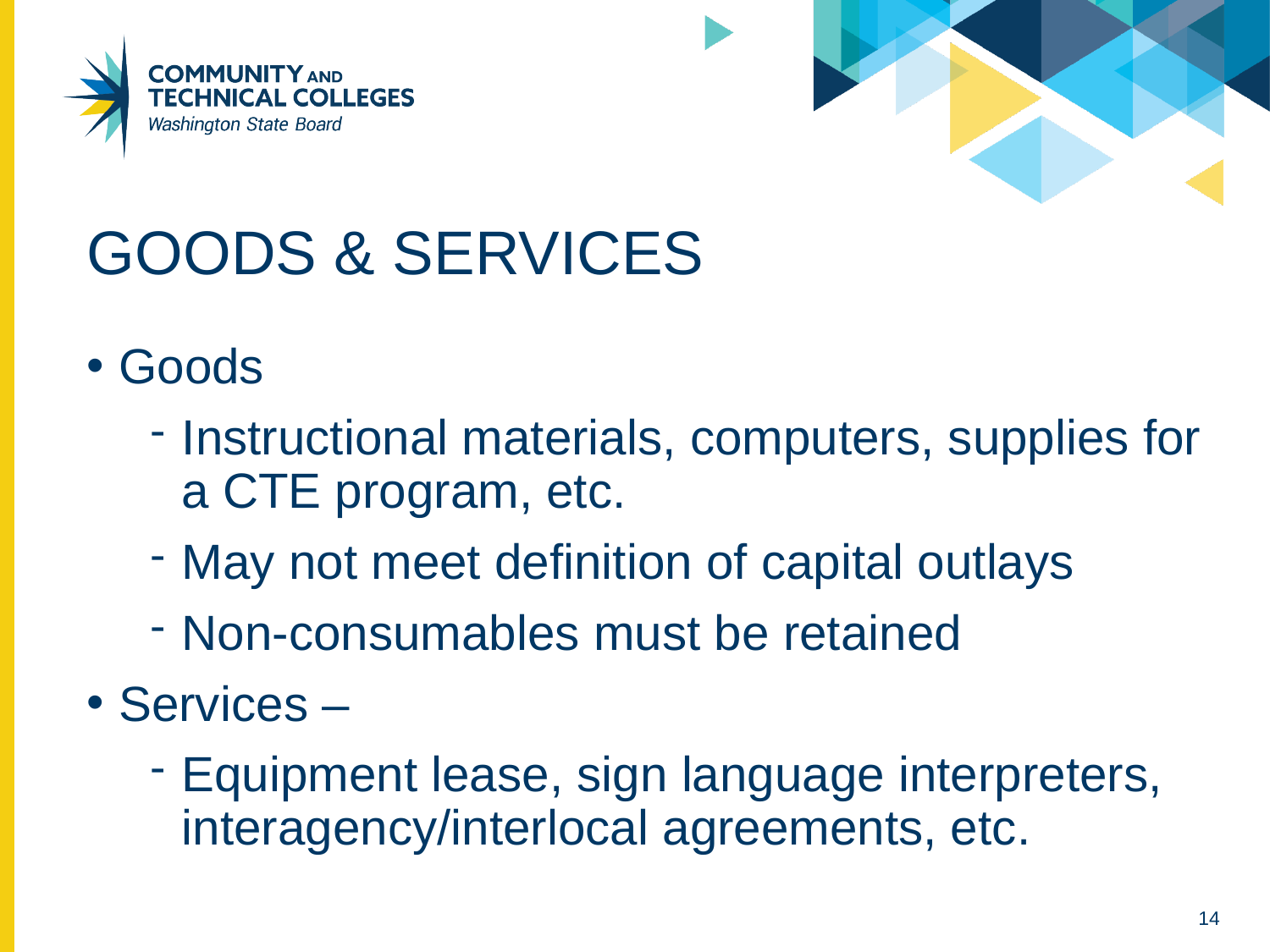

# Goods & Services
Goods
Instructional materials, computers, supplies for a CTE program, etc.
May not meet definition of capital outlays
Non-consumables must be retained
Services –
Equipment lease, sign language interpreters, interagency/interlocal agreements, etc.

14